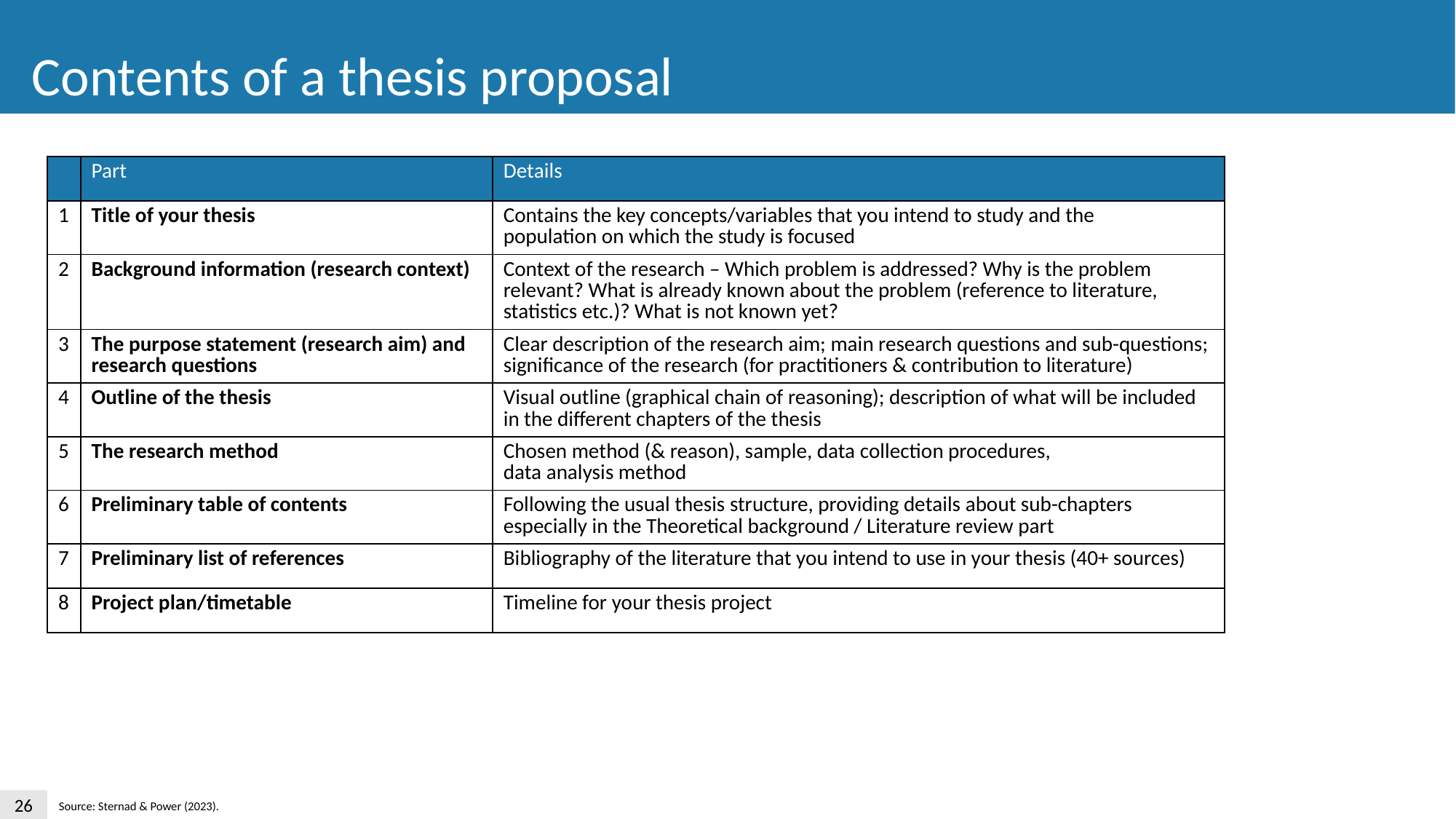

Contents of a thesis proposal
|  | Part | Details |
| --- | --- | --- |
| 1 | Title of your thesis | Contains the key concepts/variables that you intend to study and the population on which the study is focused |
| 2 | Background information (research context) | Context of the research – Which problem is addressed? Why is the problem relevant? What is already known about the problem (reference to literature, statistics etc.)? What is not known yet? |
| 3 | The purpose statement (research aim) and research questions | Clear description of the research aim; main research questions and sub-questions; significance of the research (for practitioners & contribution to literature) |
| 4 | Outline of the thesis | Visual outline (graphical chain of reasoning); description of what will be included in the different chapters of the thesis |
| 5 | The research method | Chosen method (& reason), sample, data collection procedures, data analysis method |
| 6 | Preliminary table of contents | Following the usual thesis structure, providing details about sub-chapters especially in the Theoretical background / Literature review part |
| 7 | Preliminary list of references | Bibliography of the literature that you intend to use in your thesis (40+ sources) |
| 8 | Project plan/timetable | Timeline for your thesis project |
26
Source: Sternad & Power (2023).